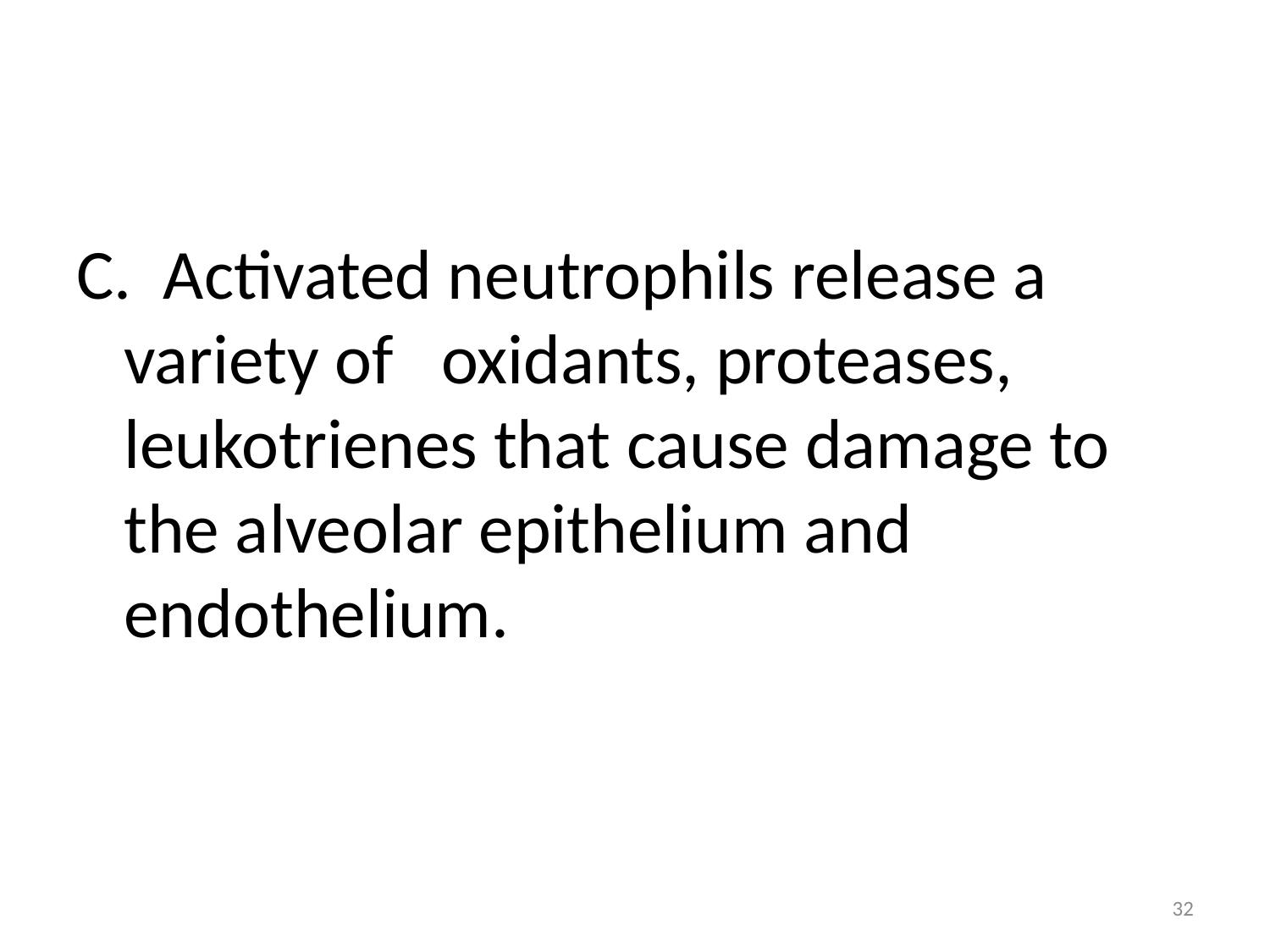

#
C.  Activated neutrophils release a variety of   oxidants, proteases, leukotrienes that cause damage to the alveolar epithelium and endothelium.

32